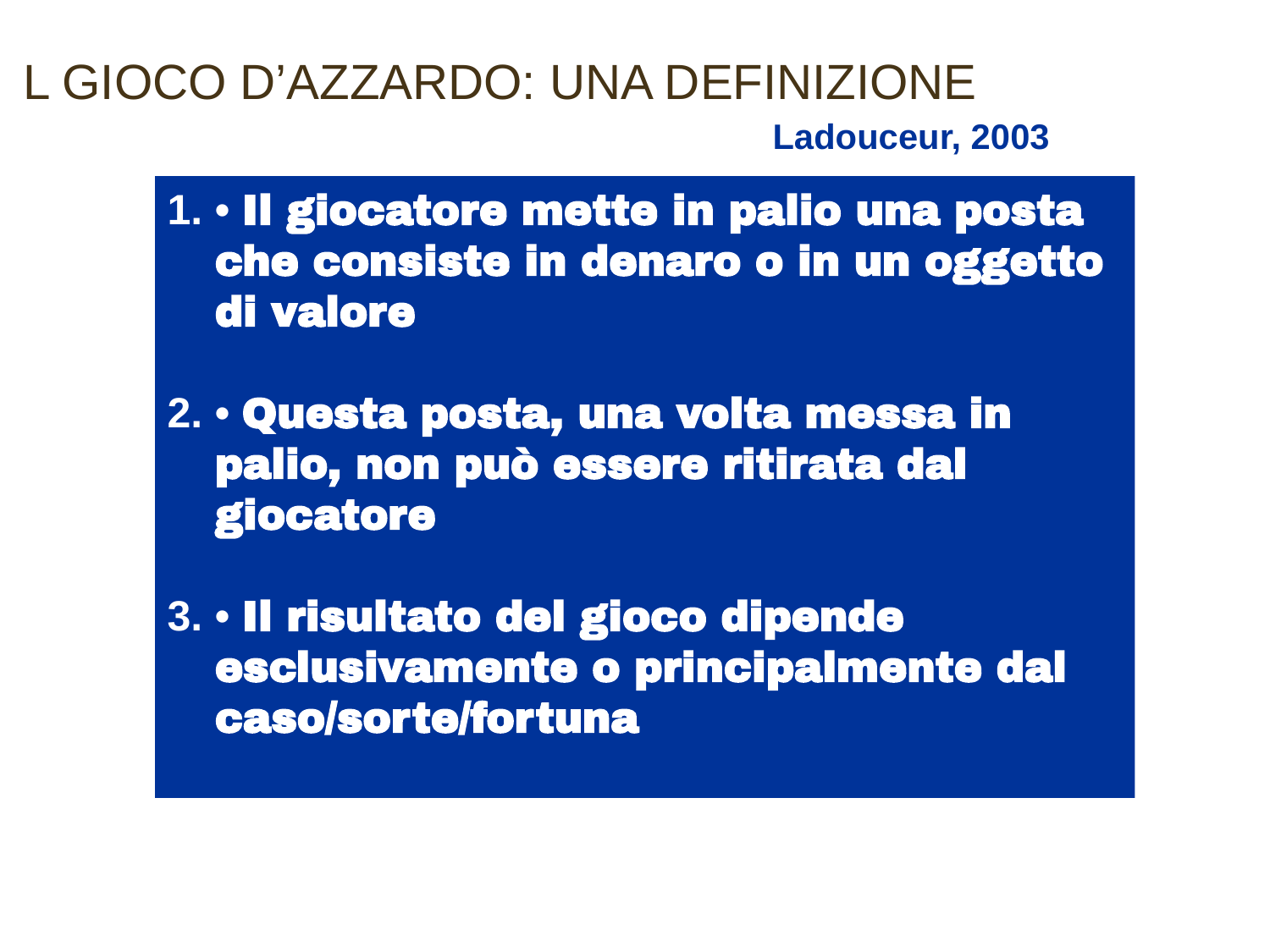

#
IL GIOCO D’AZZARDO: UNA DEFINIZIONE
R. Ladouceur, 2003

• Il giocatore mette in palio una posta che consiste in denaro o in un oggetto di valore

• Questa posta, una volta messa in palio, non può essere ritirata dal giocatore

• Il risultato del gioco dipende esclusivamente o principalmente dal caso/sorte/fortuna